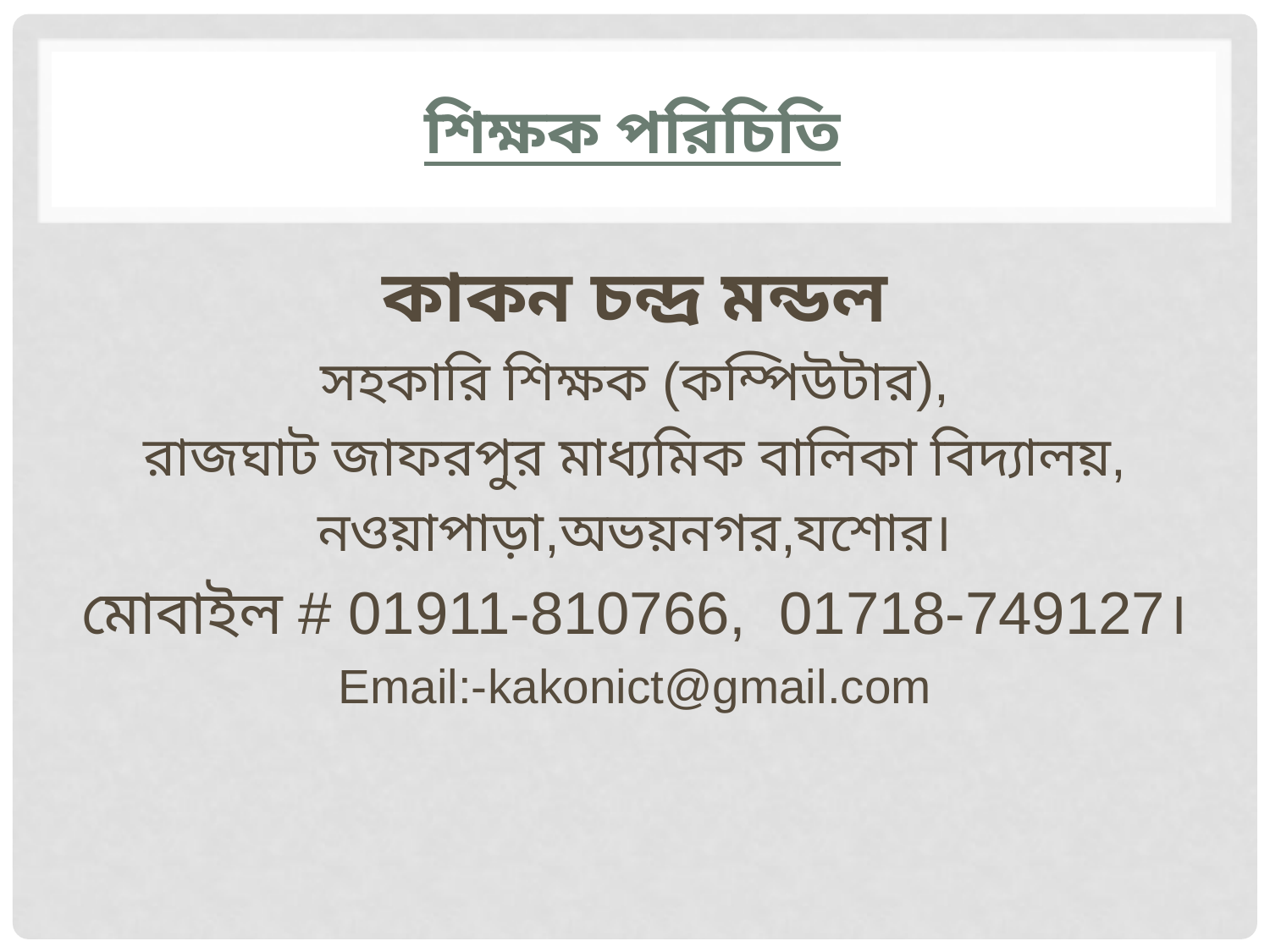

# শিক্ষক পরিচিতি
কাকন চন্দ্র মন্ডল
সহকারি শিক্ষক (কম্পিউটার),
রাজঘাট জাফরপুর মাধ্যমিক বালিকা বিদ্যালয়,
নওয়াপাড়া,অভয়নগর,যশোর।
মোবাইল # 01911-810766,  01718-749127।
Email:-kakonict@gmail.com